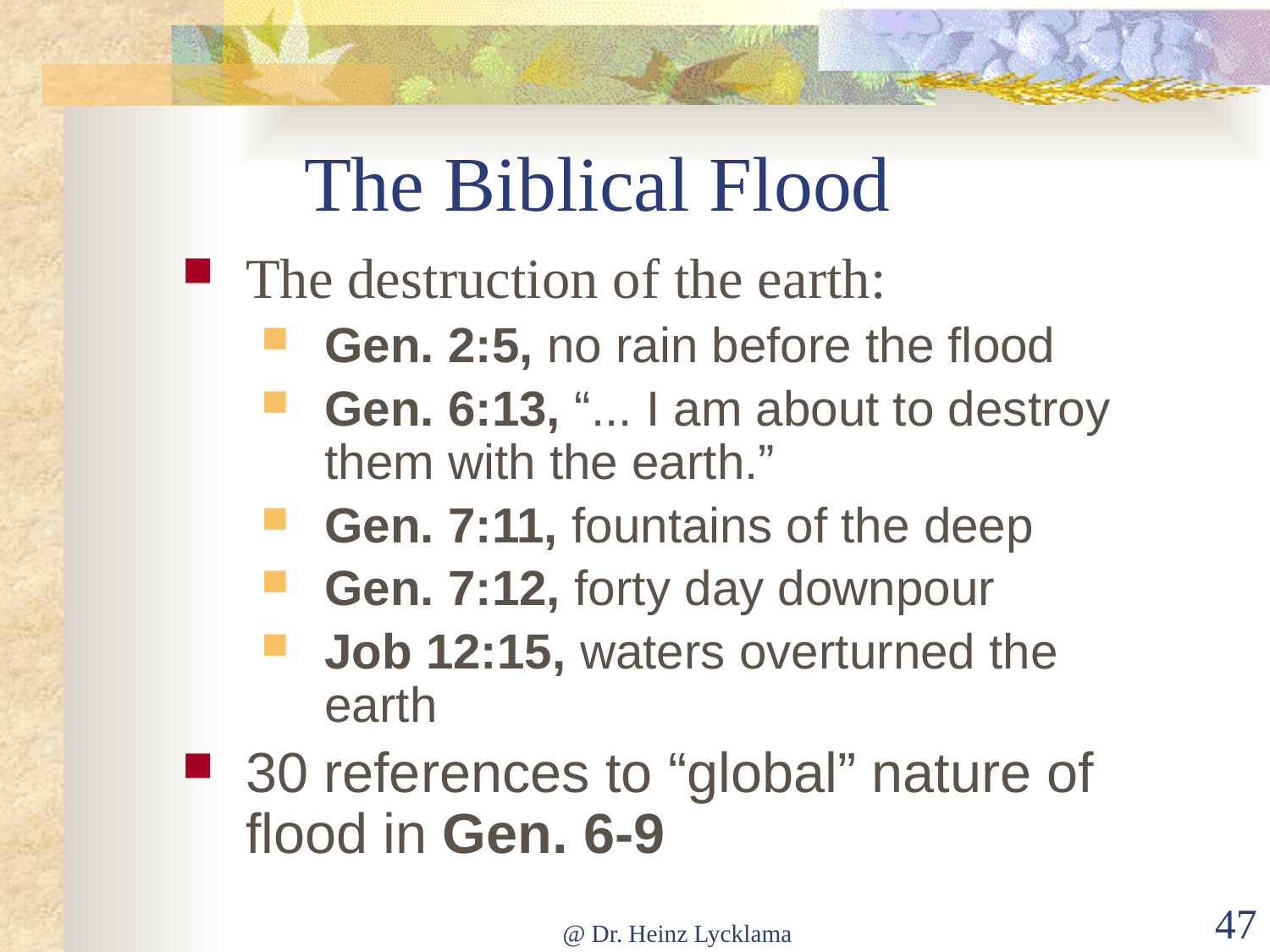

# The Biblical Flood
The destruction of the earth:
Gen. 2:5, no rain before the flood
Gen. 6:13, “... I am about to destroy them with the earth.”
Gen. 7:11, fountains of the deep
Gen. 7:12, forty day downpour
Job 12:15, waters overturned the earth
30 references to “global” nature of flood in Gen. 6-9
@ Dr. Heinz Lycklama
47